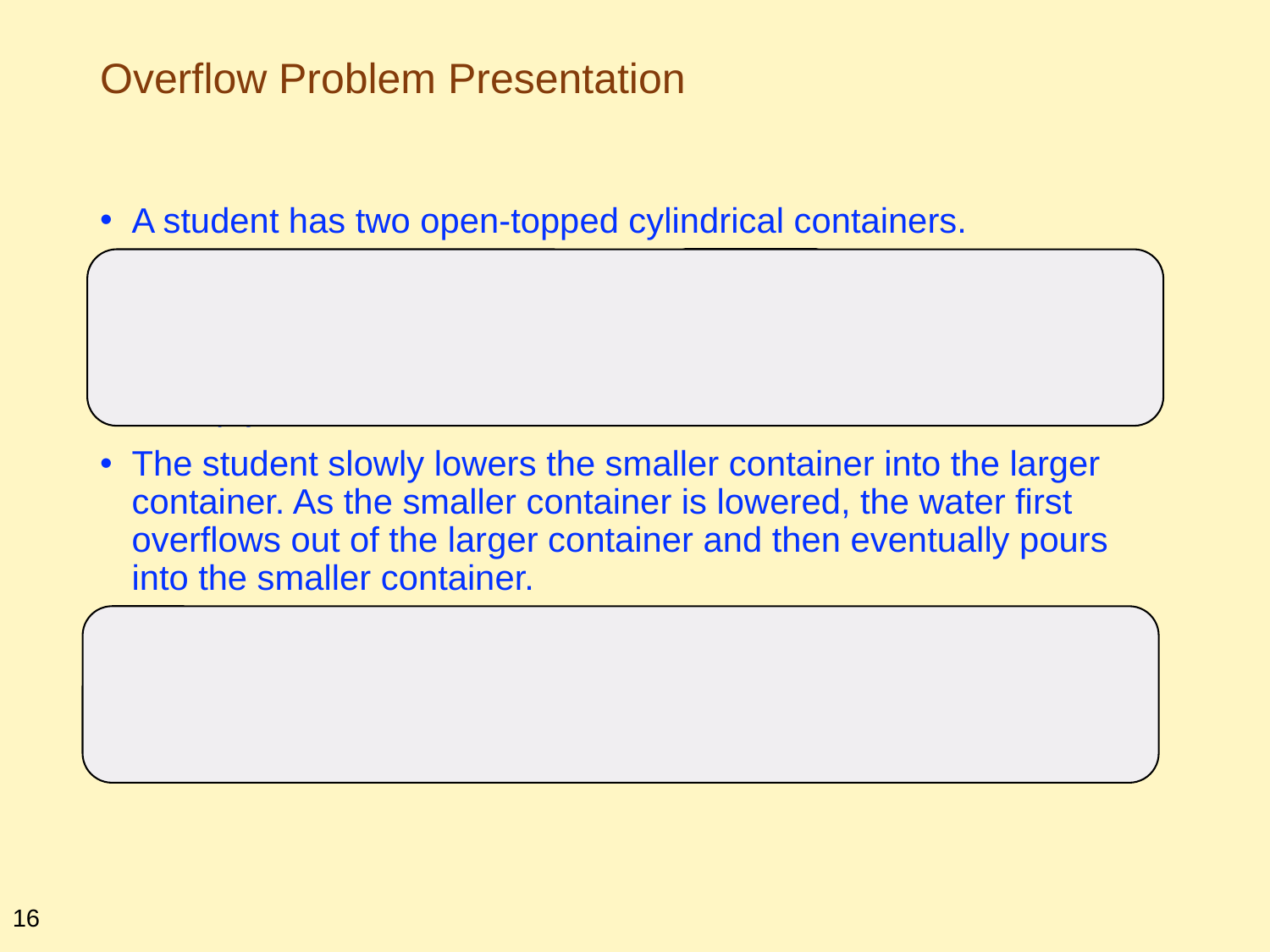

# Overflow Problem Presentation
A student has two open-topped cylindrical containers.
The larger container has a height of 20 cm, a radius of 6 cm and contains water to a depth of 17 cm.
The smaller container has a height of 18 cm, a radius of 5 cm and is empty.
The student slowly lowers the smaller container into the larger container. As the smaller container is lowered, the water first overflows out of the larger container and then eventually pours into the smaller container.
Determine the depth of the water in the smaller container when the smaller container is resting on the bottom of the larger container.